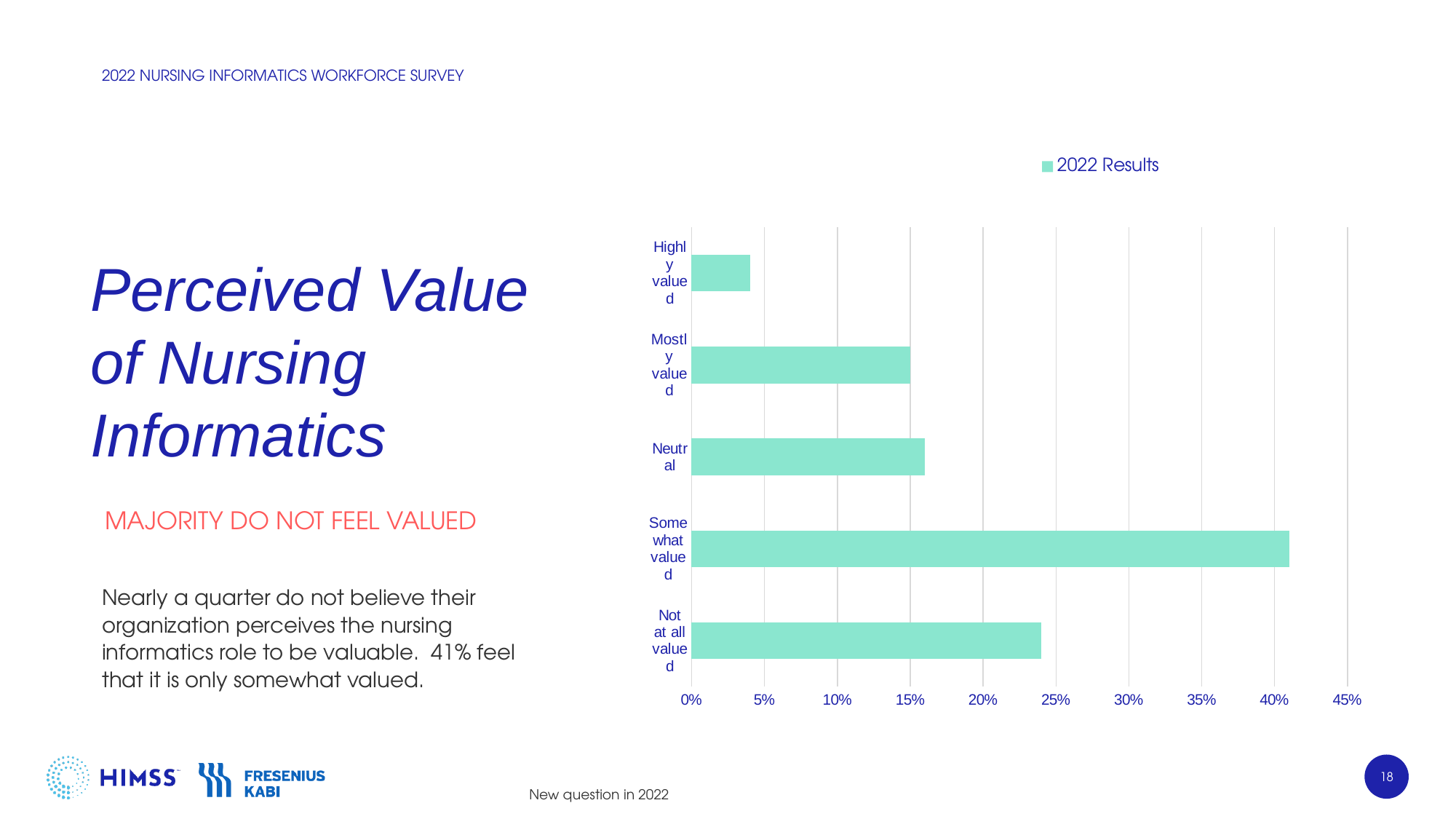

### Chart

| Category | 2022 Results |
|---|---|
| Highly valued | 0.04 |
| Mostly valued | 0.15 |
| Neutral | 0.16 |
| Somewhat valued | 0.41 |
| Not at all valued | 0.24 |
# Perceived Value of Nursing Informatics
MAJORITY DO NOT FEEL VALUED
Nearly a quarter do not believe their organization perceives the nursing informatics role to be valuable.  41% feel that it is only somewhat valued.
18
New question in 2022